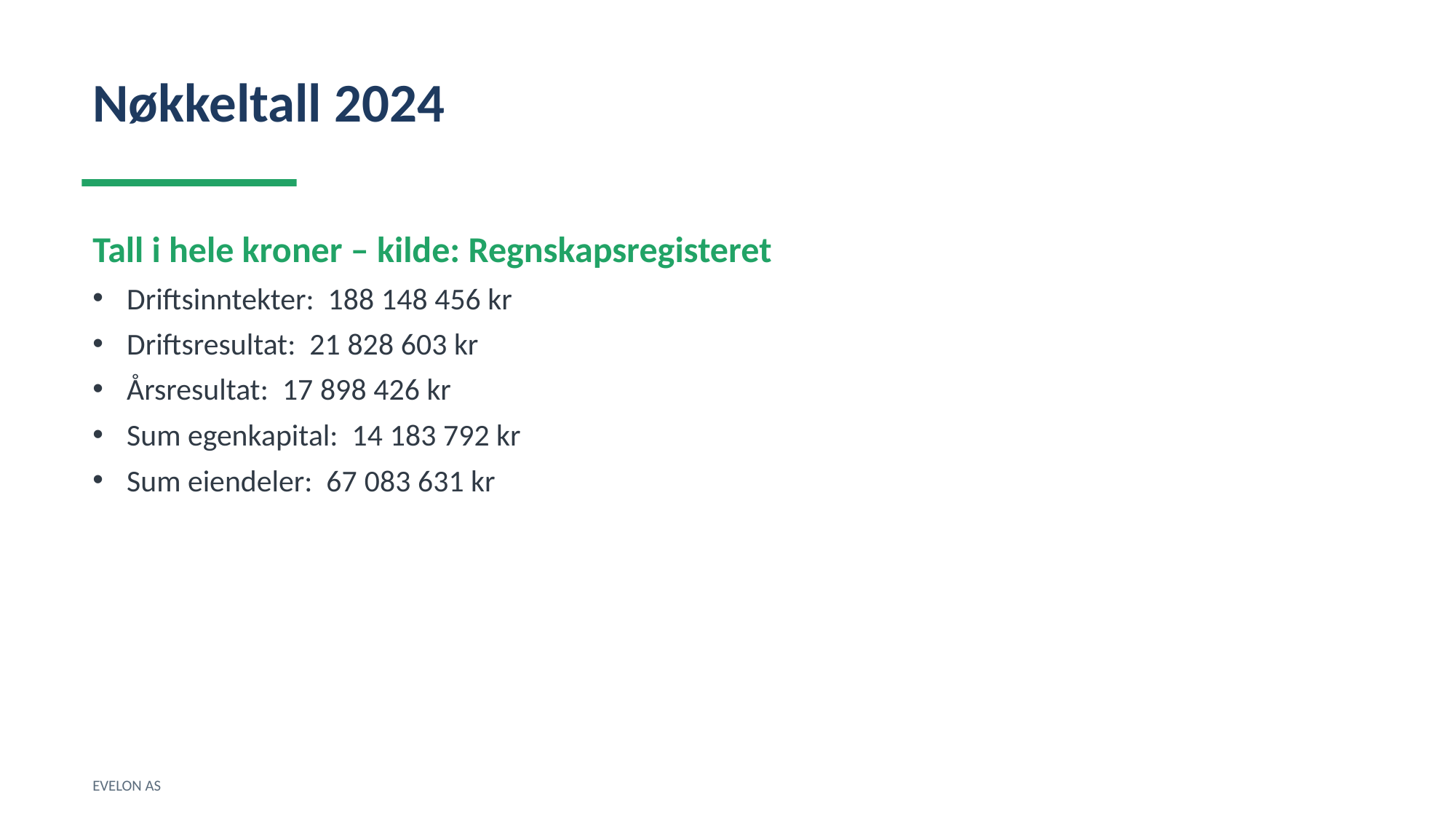

Nøkkeltall 2024

Tall i hele kroner – kilde: Regnskapsregisteret
Driftsinntekter:  188 148 456 kr
Driftsresultat:  21 828 603 kr
Årsresultat:  17 898 426 kr
Sum egenkapital:  14 183 792 kr
Sum eiendeler:  67 083 631 kr
EVELON AS